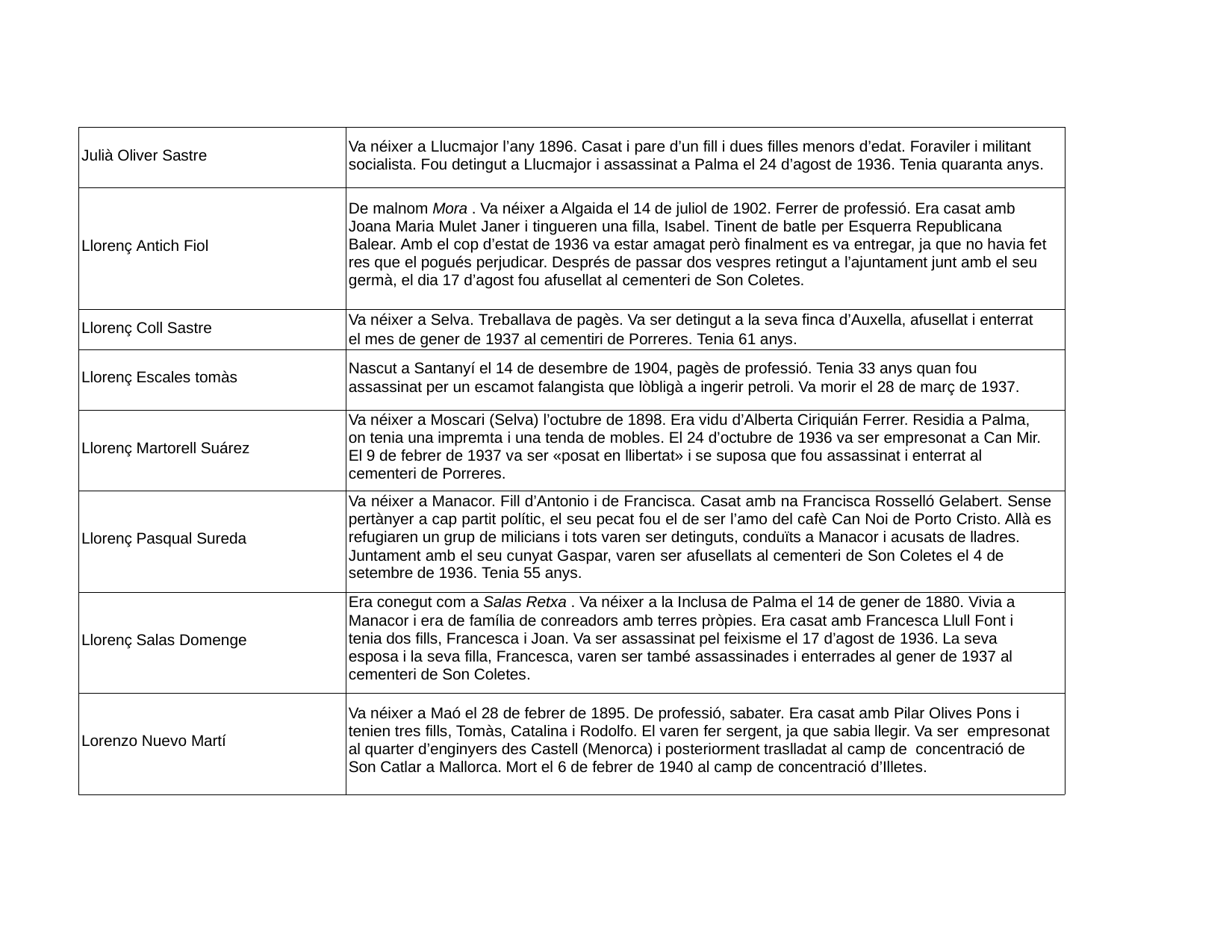

| Julià Oliver Sastre | Va néixer a Llucmajor l’any 1896. Casat i pare d’un fill i dues filles menors d’edat. Foraviler i militant socialista. Fou detingut a Llucmajor i assassinat a Palma el 24 d’agost de 1936. Tenia quaranta anys. |
| --- | --- |
| Llorenç Antich Fiol | De malnom Mora . Va néixer a Algaida el 14 de juliol de 1902. Ferrer de professió. Era casat amb Joana Maria Mulet Janer i tingueren una filla, Isabel. Tinent de batle per Esquerra Republicana Balear. Amb el cop d’estat de 1936 va estar amagat però finalment es va entregar, ja que no havia fet res que el pogués perjudicar. Després de passar dos vespres retingut a l’ajuntament junt amb el seu germà, el dia 17 d’agost fou afusellat al cementeri de Son Coletes. |
| Llorenç Coll Sastre | Va néixer a Selva. Treballava de pagès. Va ser detingut a la seva finca d’Auxella, afusellat i enterrat el mes de gener de 1937 al cementiri de Porreres. Tenia 61 anys. |
| Llorenç Escales tomàs | Nascut a Santanyí el 14 de desembre de 1904, pagès de professió. Tenia 33 anys quan fou assassinat per un escamot falangista que lòbligà a ingerir petroli. Va morir el 28 de març de 1937. |
| Llorenç Martorell Suárez | Va néixer a Moscari (Selva) l’octubre de 1898. Era vidu d’Alberta Ciriquián Ferrer. Residia a Palma, on tenia una impremta i una tenda de mobles. El 24 d’octubre de 1936 va ser empresonat a Can Mir. El 9 de febrer de 1937 va ser «posat en llibertat» i se suposa que fou assassinat i enterrat al cementeri de Porreres. |
| Llorenç Pasqual Sureda | Va néixer a Manacor. Fill d’Antonio i de Francisca. Casat amb na Francisca Rosselló Gelabert. Sense pertànyer a cap partit polític, el seu pecat fou el de ser l’amo del cafè Can Noi de Porto Cristo. Allà es refugiaren un grup de milicians i tots varen ser detinguts, conduïts a Manacor i acusats de lladres. Juntament amb el seu cunyat Gaspar, varen ser afusellats al cementeri de Son Coletes el 4 de setembre de 1936. Tenia 55 anys. |
| Llorenç Salas Domenge | Era conegut com a Salas Retxa . Va néixer a la Inclusa de Palma el 14 de gener de 1880. Vivia a Manacor i era de família de conreadors amb terres pròpies. Era casat amb Francesca Llull Font i tenia dos fills, Francesca i Joan. Va ser assassinat pel feixisme el 17 d’agost de 1936. La seva esposa i la seva filla, Francesca, varen ser també assassinades i enterrades al gener de 1937 al cementeri de Son Coletes. |
| Lorenzo Nuevo Martí | Va néixer a Maó el 28 de febrer de 1895. De professió, sabater. Era casat amb Pilar Olives Pons i tenien tres fills, Tomàs, Catalina i Rodolfo. El varen fer sergent, ja que sabia llegir. Va ser empresonat al quarter d’enginyers des Castell (Menorca) i posteriorment traslladat al camp de concentració de Son Catlar a Mallorca. Mort el 6 de febrer de 1940 al camp de concentració d’Illetes. |